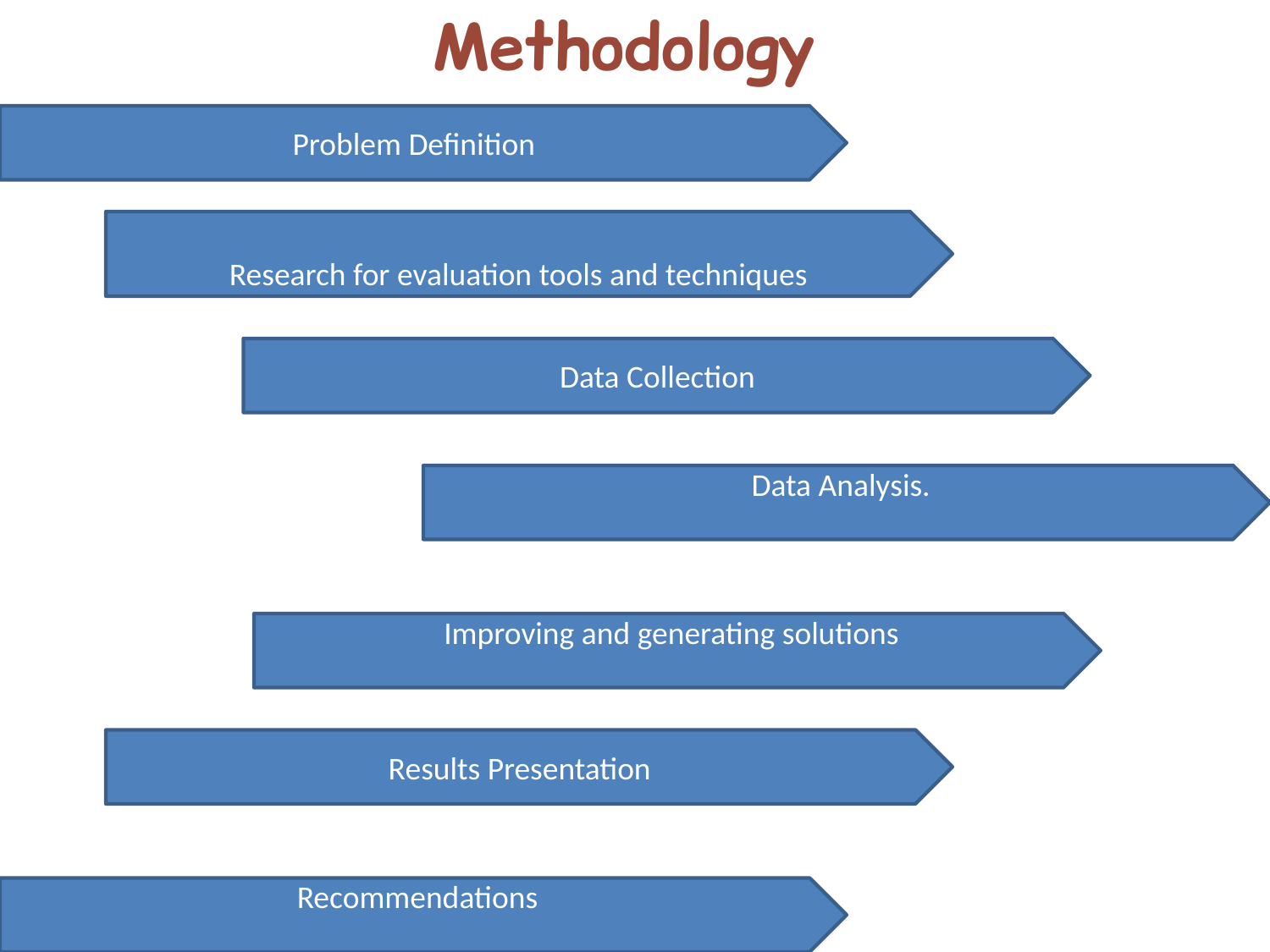

Methodology
Problem Definition

Research for evaluation tools and techniques
Data Collection
 Data Analysis.

 Improving and generating solutions

Results Presentation
 Recommendations